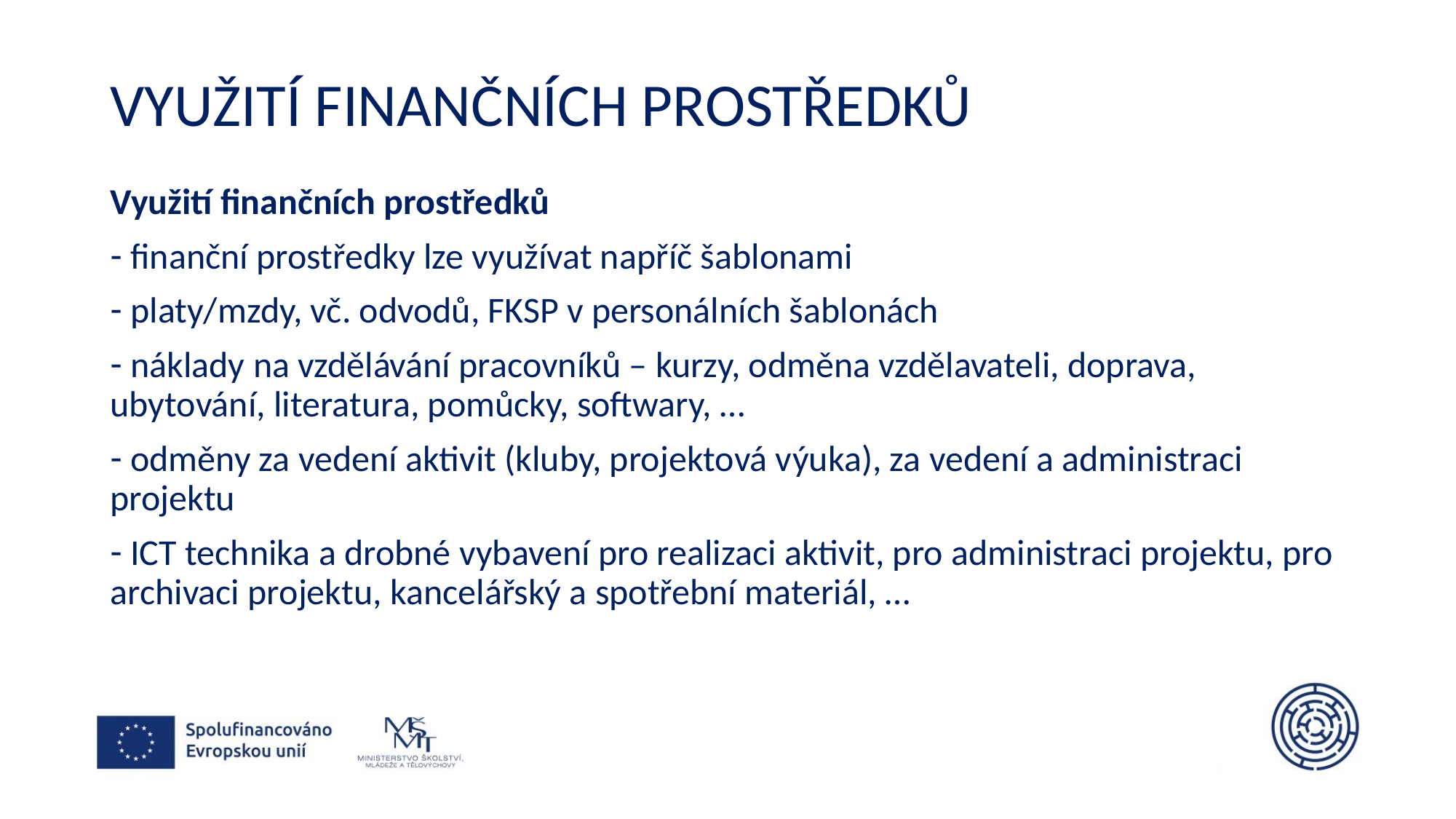

# Využití finančních prostředků
Využití finančních prostředků
 finanční prostředky lze využívat napříč šablonami
 platy/mzdy, vč. odvodů, FKSP v personálních šablonách
 náklady na vzdělávání pracovníků – kurzy, odměna vzdělavateli, doprava, ubytování, literatura, pomůcky, softwary, …
 odměny za vedení aktivit (kluby, projektová výuka), za vedení a administraci projektu
 ICT technika a drobné vybavení pro realizaci aktivit, pro administraci projektu, pro archivaci projektu, kancelářský a spotřební materiál, …